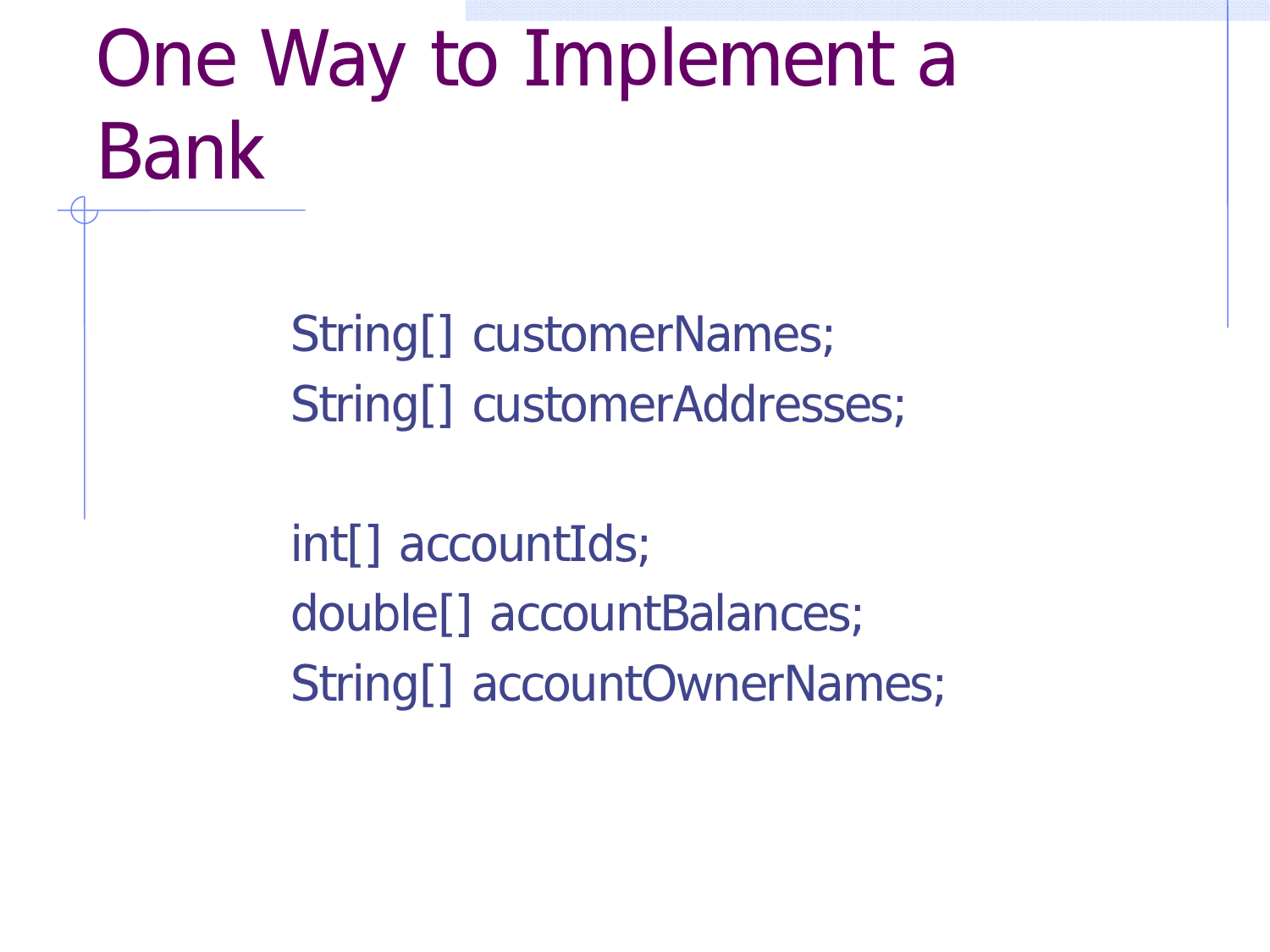

# One Way to Implement a Bank
String[] customerNames;
String[] customerAddresses;

int[] accountIds;
double[] accountBalances;
String[] accountOwnerNames;